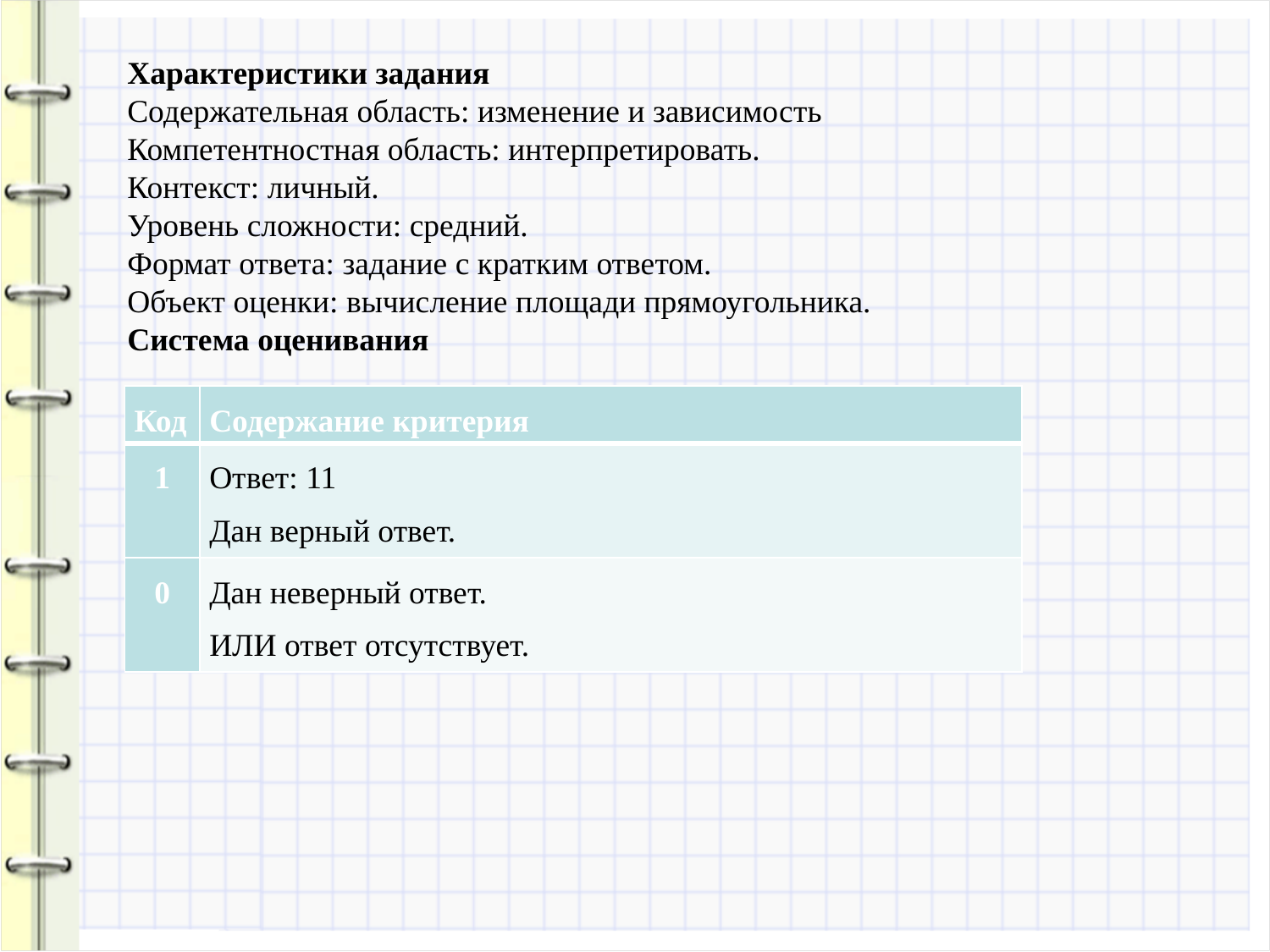

Характеристики задания
Содержательная область: изменение и зависимость
Компетентностная область: интерпретировать.
Контекст: личный.
Уровень сложности: средний.
Формат ответа: задание с кратким ответом.
Объект оценки: вычисление площади прямоугольника.
Система оценивания
| Код | Содержание критерия |
| --- | --- |
| 1 | Ответ: 11 Дан верный ответ. |
| 0 | Дан неверный ответ. ИЛИ ответ отсутствует. |